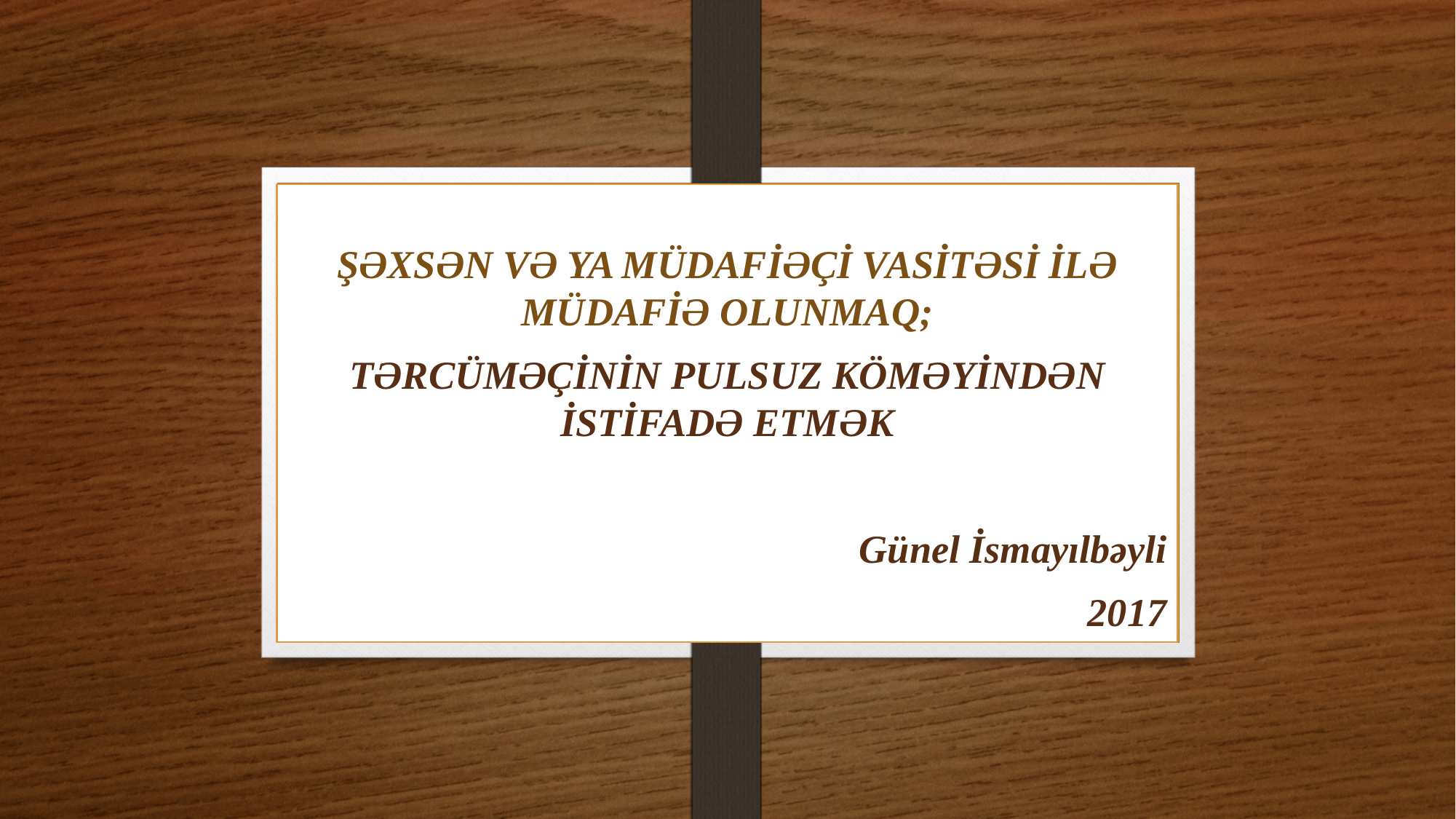

ŞƏXSƏN VƏ YA MÜDAFİƏÇİ VASİTƏSİ İLƏ MÜDAFİƏ OLUNMAQ;
TƏRCÜMƏÇİNİN PULSUZ KÖMƏYİNDƏN İSTİFADƏ ETMƏK

Günel İsmayılbəyli
2017